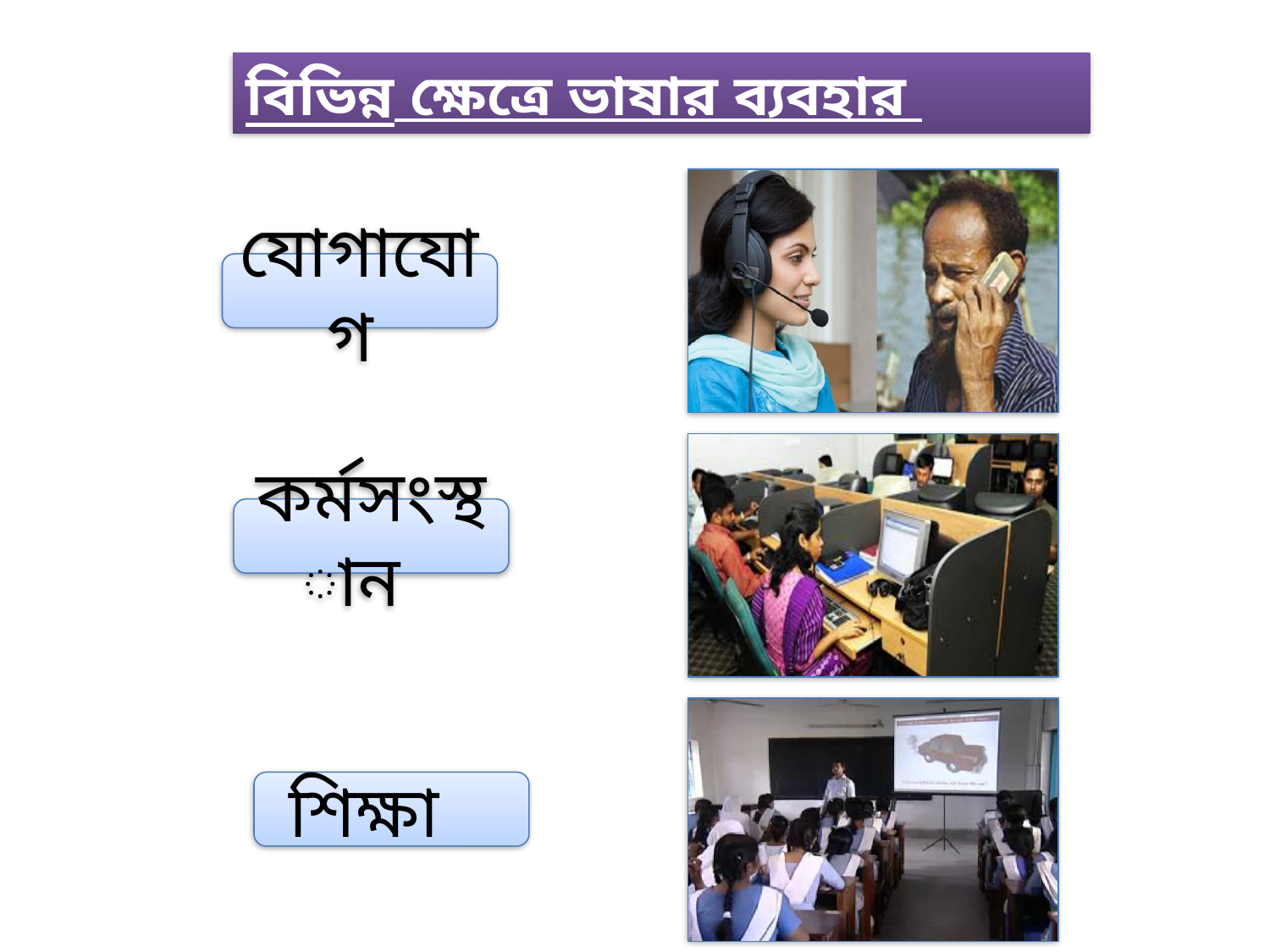

বিভিন্ন ক্ষেত্রে ভাষার ব্যবহার

যোগাযোগ

কর্মসংস্থান

শিক্ষা